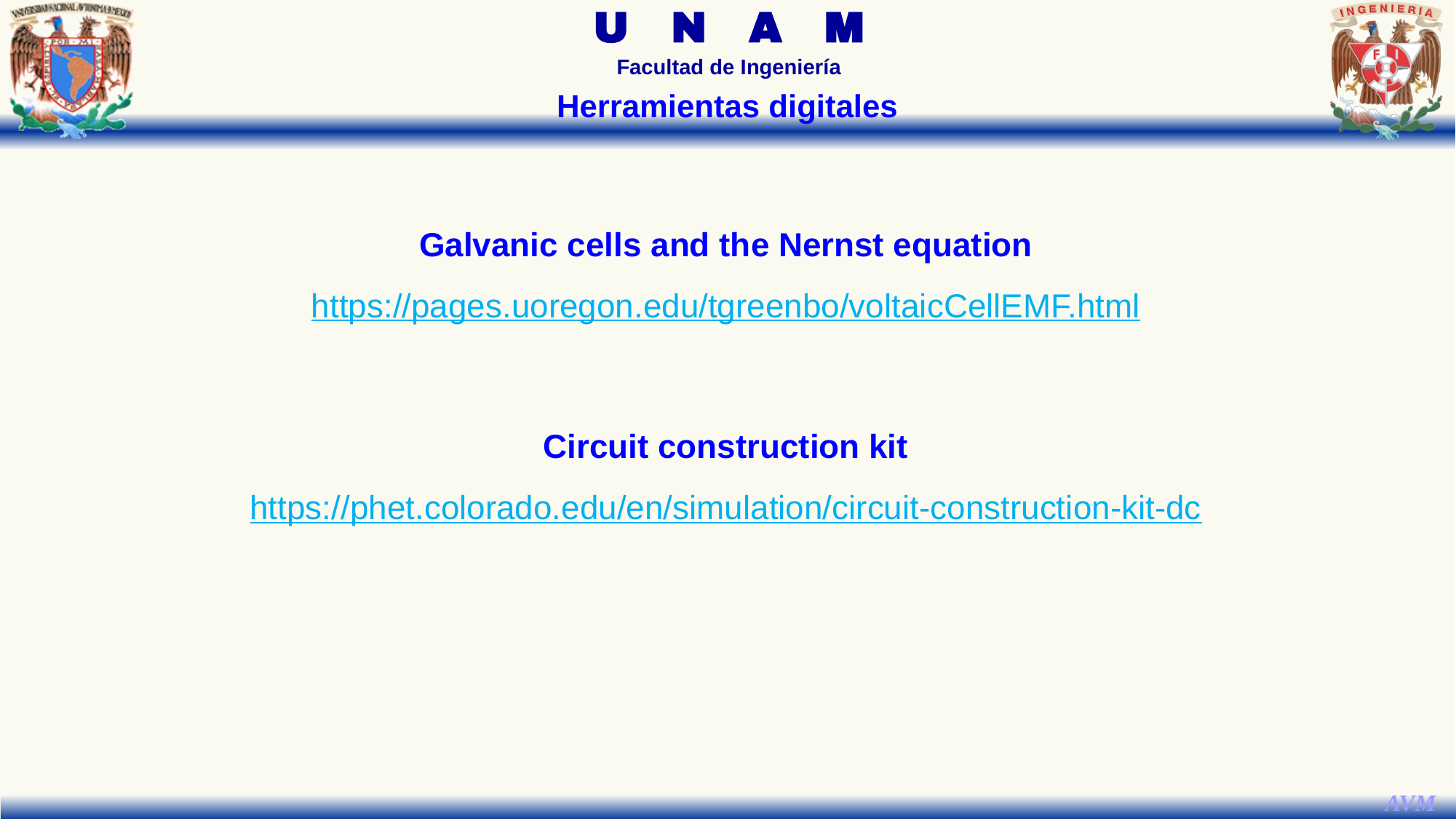

Herramientas digitales
Galvanic cells and the Nernst equation
https://pages.uoregon.edu/tgreenbo/voltaicCellEMF.html
Circuit construction kit
https://phet.colorado.edu/en/simulation/circuit-construction-kit-dc